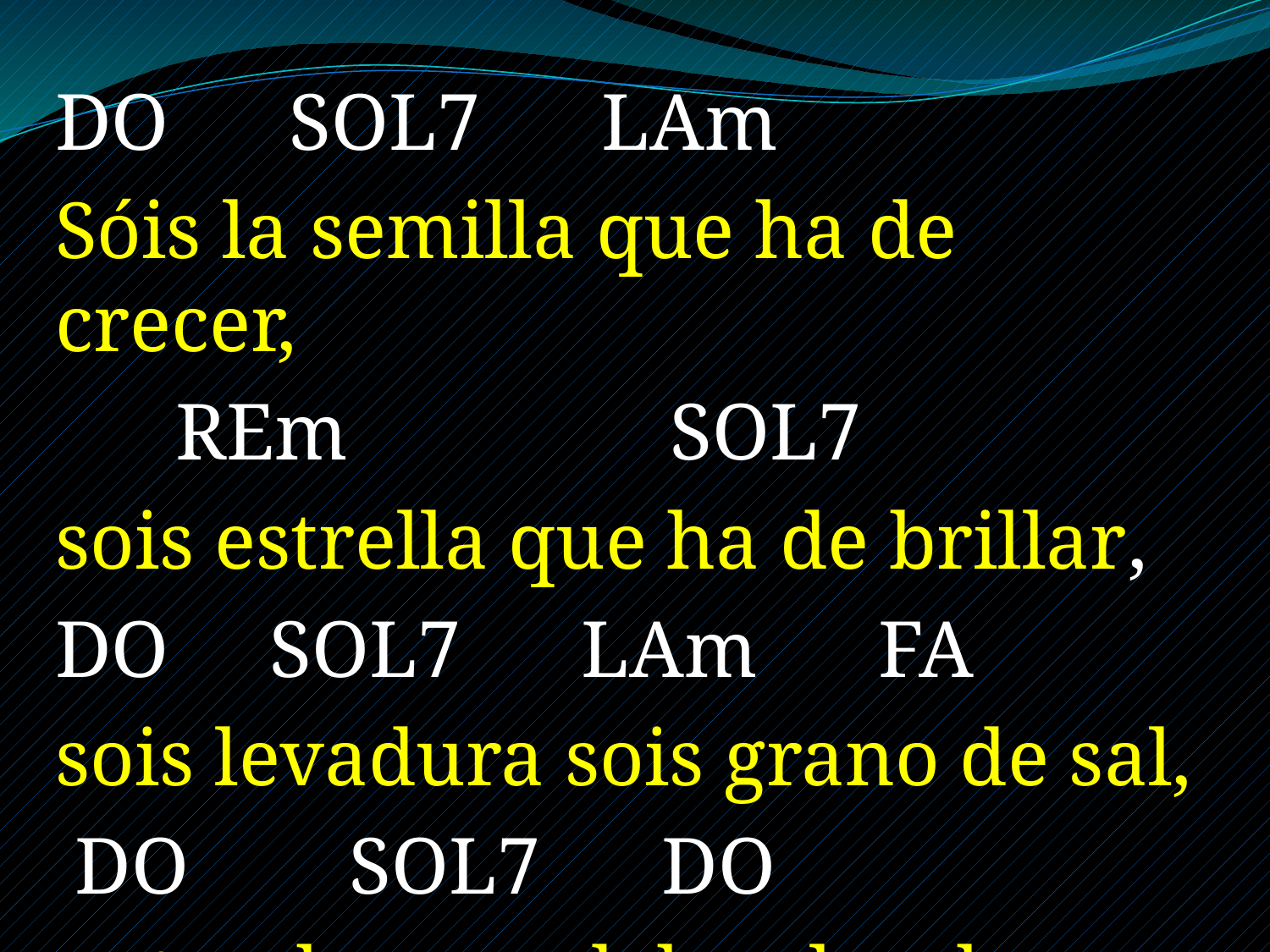

DO      SOL7      LAm
Sóis la semilla que ha de crecer,
      REm                SOL7
sois estrella que ha de brillar,
DO     SOL7      LAm      FA
sois levadura sois grano de sal,
 DO        SOL7      DO
antorcha que debe alumbrar.